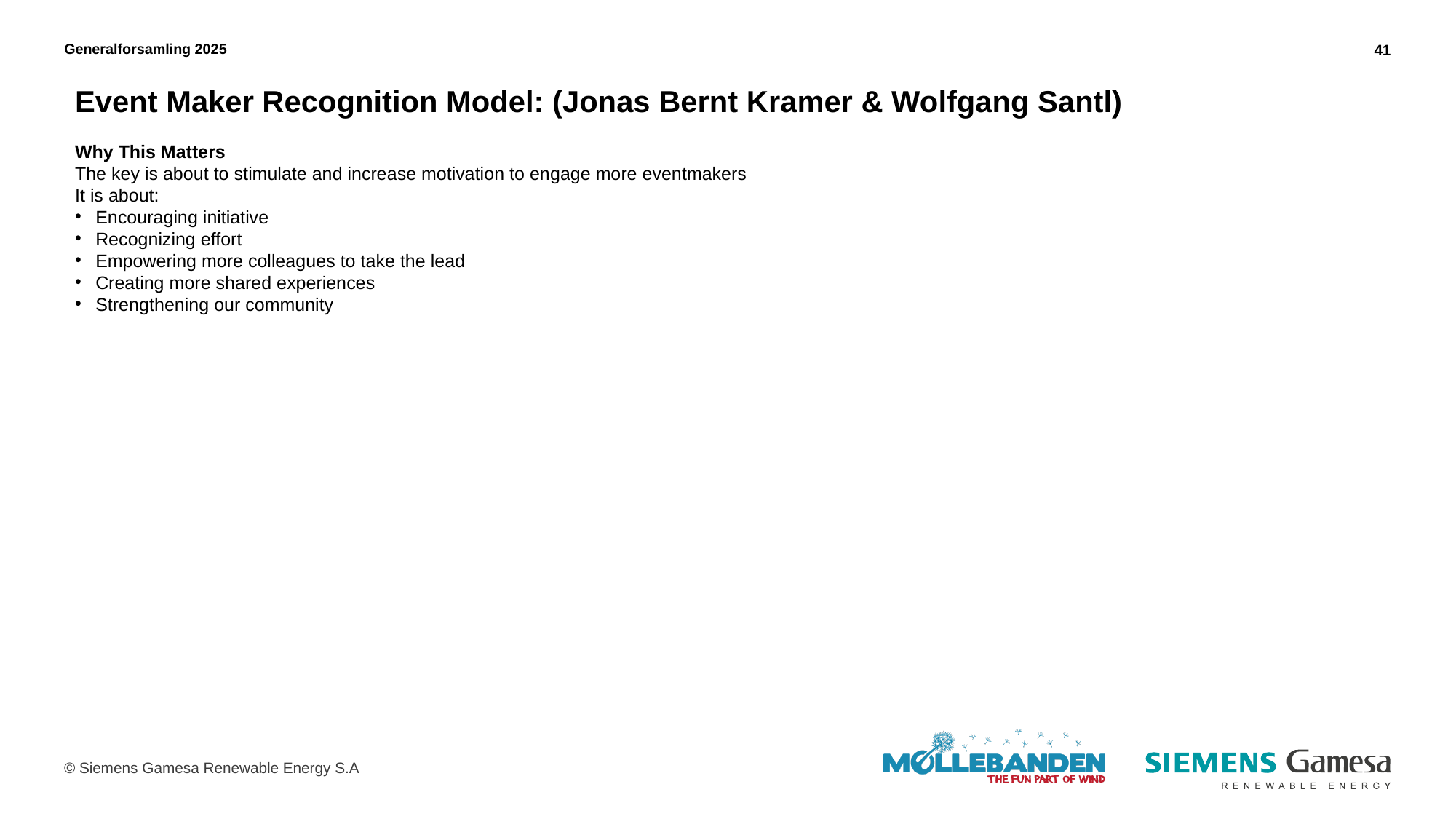

Generalforsamling 2025
41
Event Maker Recognition Model: (Jonas Bernt Kramer & Wolfgang Santl)

Why This Matters
The key is about to stimulate and increase motivation to engage more eventmakers
It is about:
Encouraging initiative
Recognizing effort
Empowering more colleagues to take the lead
Creating more shared experiences
Strengthening our community
#